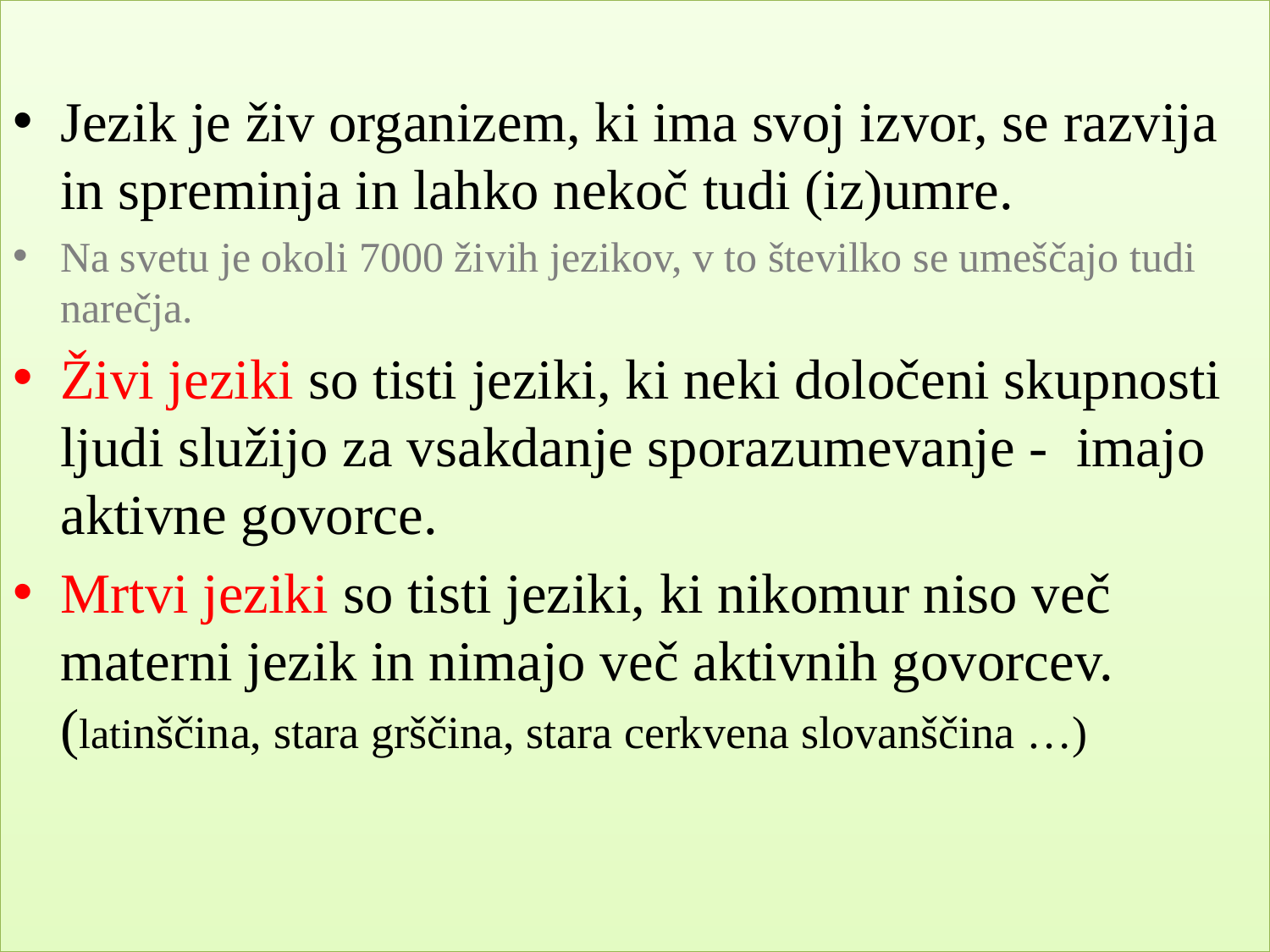

Jezik je živ organizem, ki ima svoj izvor, se razvija in spreminja in lahko nekoč tudi (iz)umre.
Na svetu je okoli 7000 živih jezikov, v to številko se umeščajo tudi narečja.
Živi jeziki so tisti jeziki, ki neki določeni skupnosti ljudi služijo za vsakdanje sporazumevanje -  imajo aktivne govorce.
Mrtvi jeziki so tisti jeziki, ki nikomur niso več materni jezik in nimajo več aktivnih govorcev. (latinščina, stara grščina, stara cerkvena slovanščina …)
#